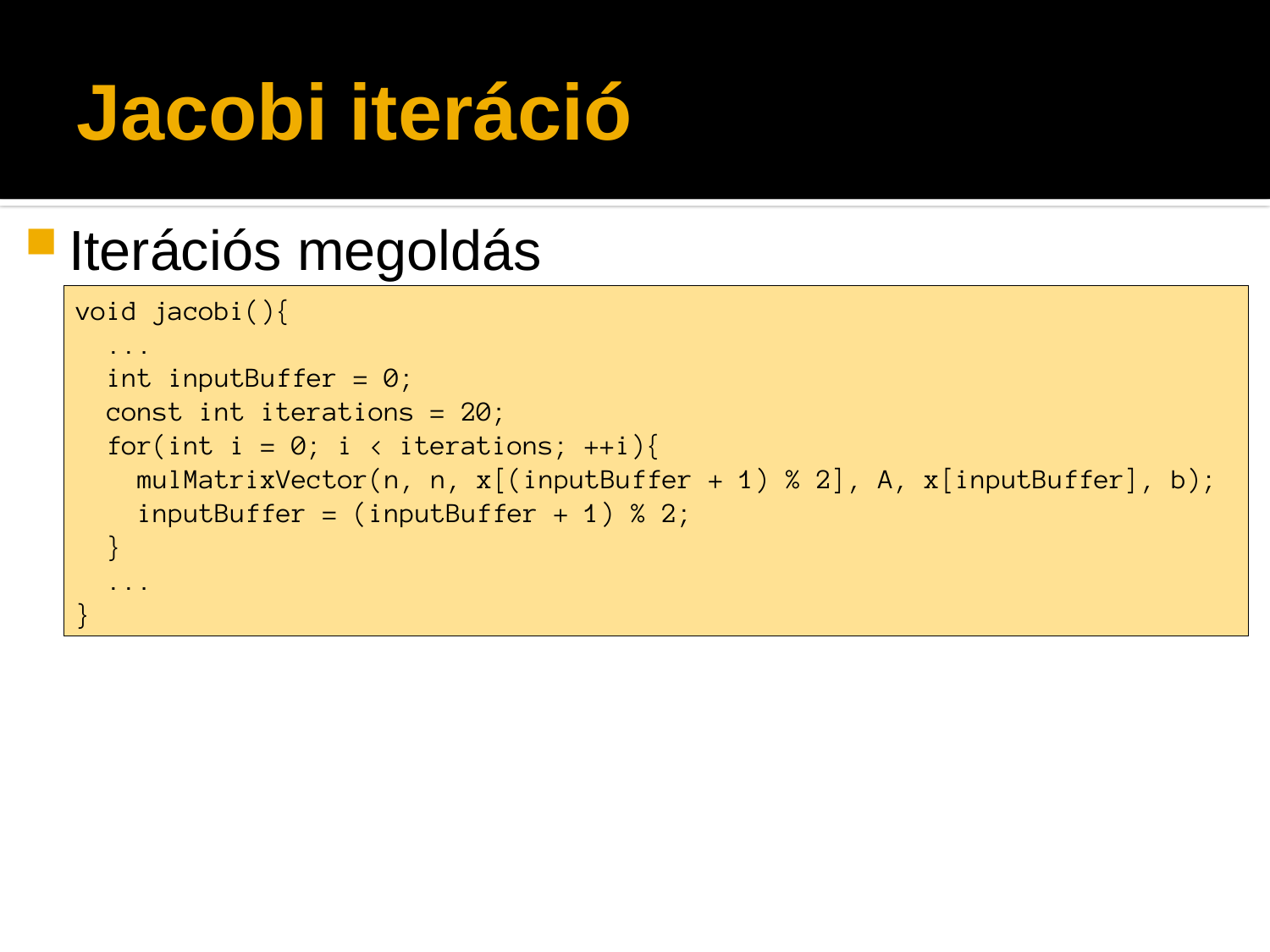

# Jacobi iteráció
Iterációs megoldás
void jacobi(){
  ...
  int inputBuffer = 0;
  const int iterations = 20;
  for(int i = 0; i < iterations; ++i){
    mulMatrixVector(n, n, x[(inputBuffer + 1) % 2], A, x[inputBuffer], b);
    inputBuffer = (inputBuffer + 1) % 2;
  }
  ...
}